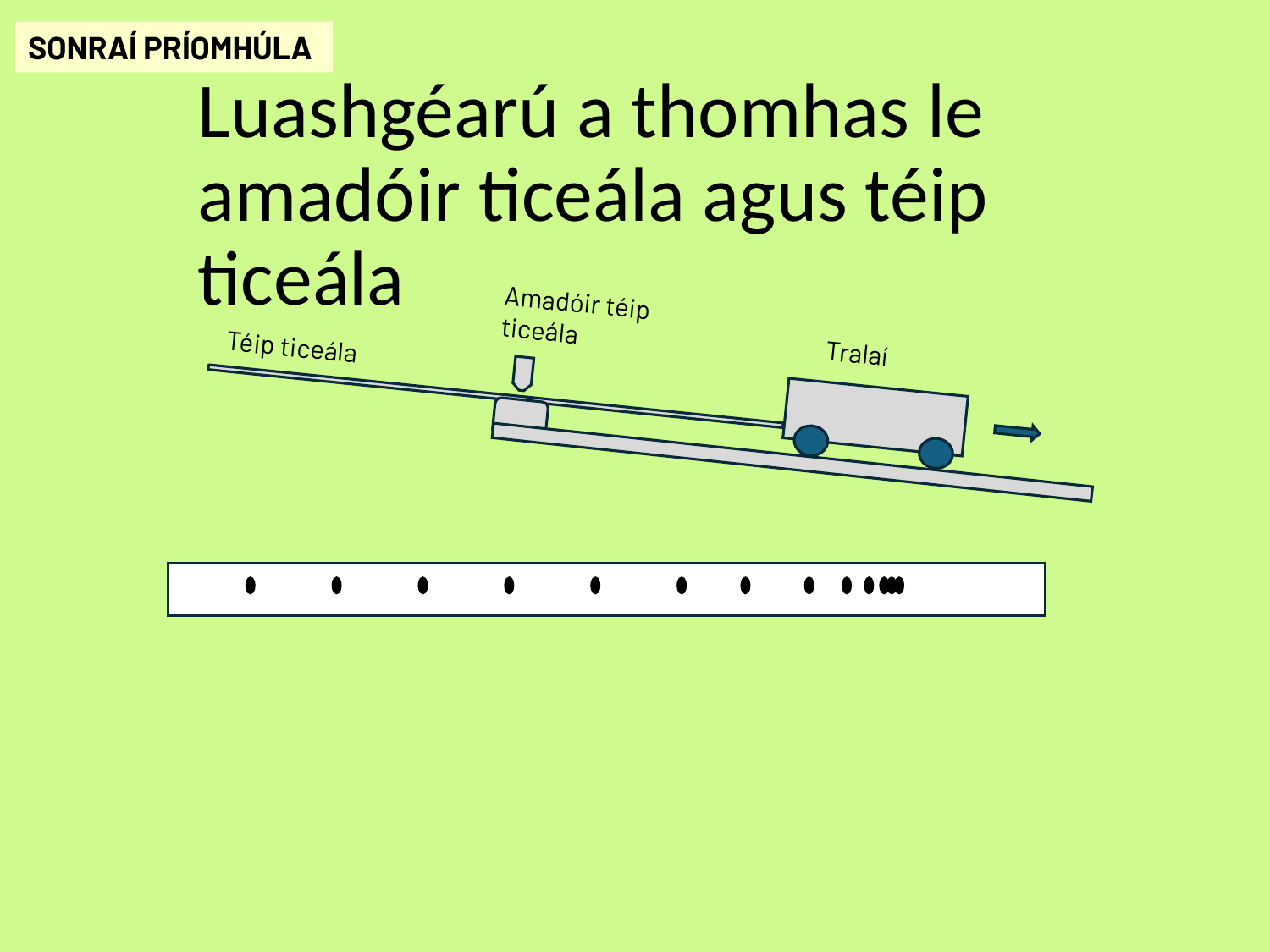

SONRAÍ PRÍOMHÚLA
# Luashgéarú a thomhas le amadóir ticeála agus téip ticeála

Amadóir téip ticeála
Tralaí
Téip ticeála